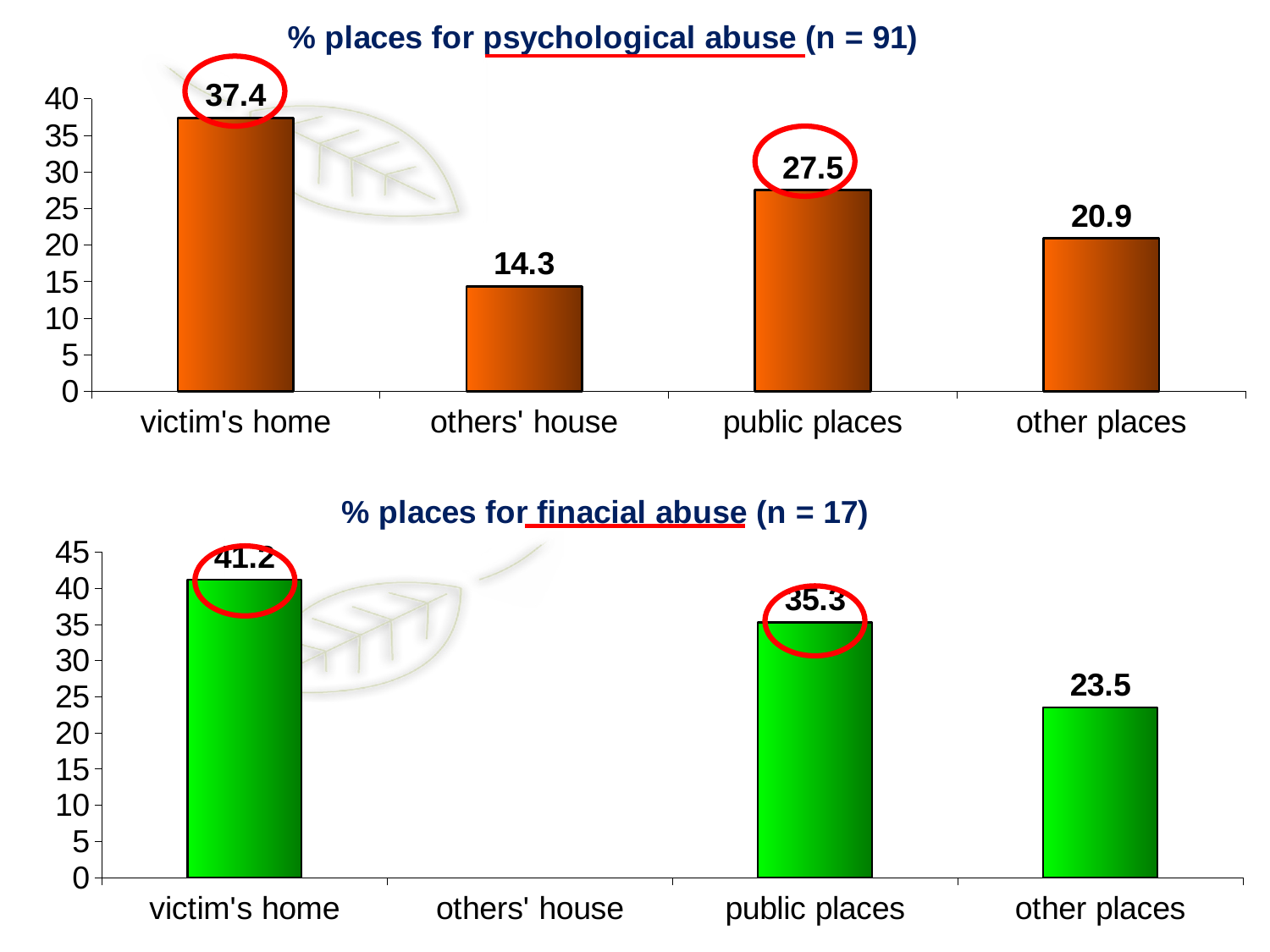

### Chart: % places for psychological abuse (n = 91)

| Category |  |
|---|---|
| victim's home | 37.4 |
| others' house | 14.3 |
| public places | 27.5 |
| other places | 20.9 |

### Chart: % places for finacial abuse (n = 17)

| Category |  |
|---|---|
| victim's home | 41.2 |
| others' house | None |
| public places | 35.300000000000004 |
| other places | 23.5 |